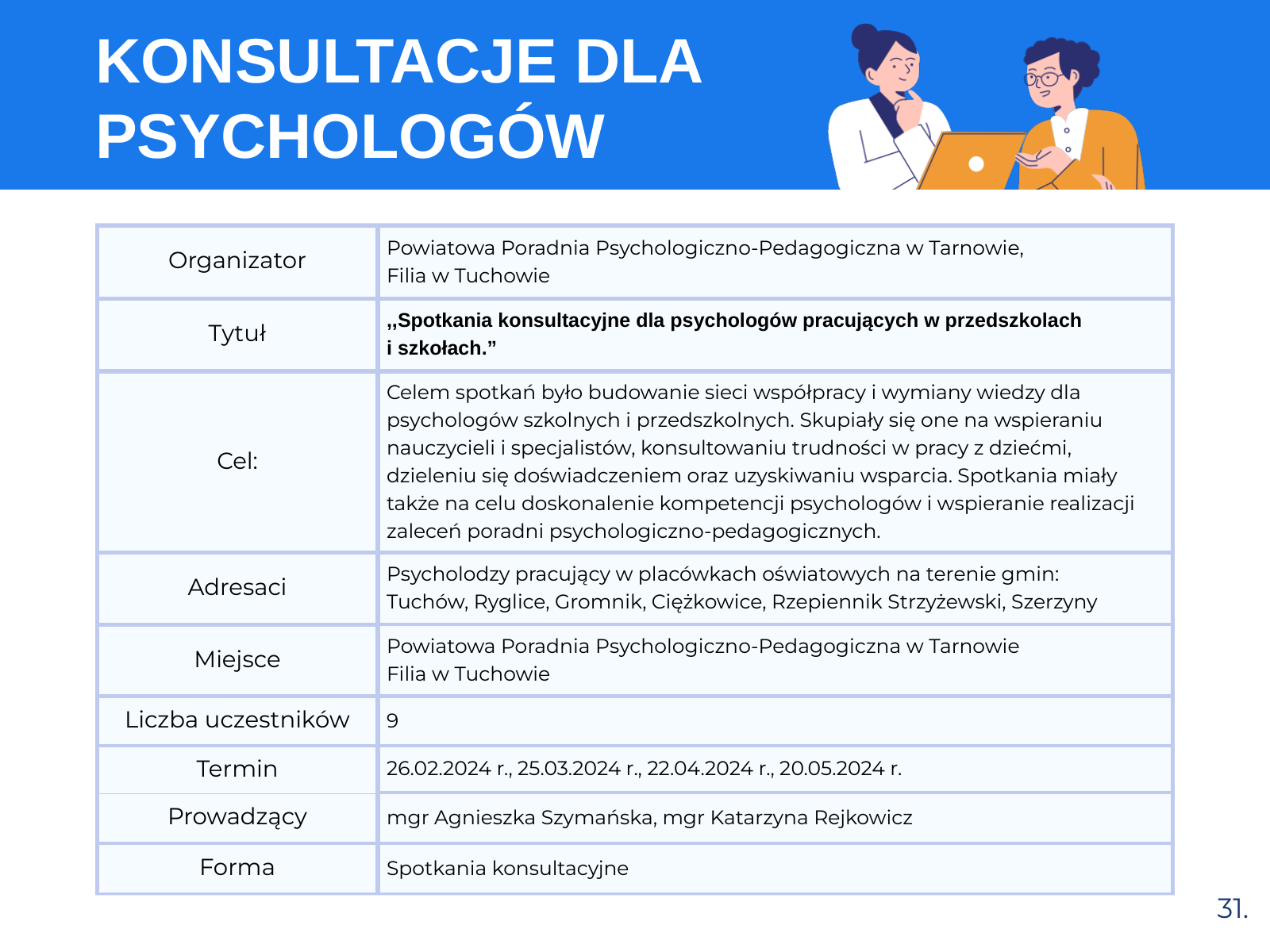

KONSULTACJE DLA PSYCHOLOGÓW

Organizator

Powiatowa Poradnia Psychologiczno-Pedagogiczna w Tarnowie,
Filia w Tuchowie

Tytuł

,,Spotkania konsultacyjne dla psychologów pracujących w przedszkolach               i szkołach.”

Cel:

Celem spotkań było budowanie sieci współpracy i wymiany wiedzy dla psychologów szkolnych i przedszkolnych. Skupiały się one na wspieraniu nauczycieli i specjalistów, konsultowaniu trudności w pracy z dziećmi, dzieleniu się doświadczeniem oraz uzyskiwaniu wsparcia. Spotkania miały także na celu doskonalenie kompetencji psychologów i wspieranie realizacji zaleceń poradni psychologiczno-pedagogicznych.

Adresaci

Psycholodzy pracujący w placówkach oświatowych na terenie gmin:
Tuchów, Ryglice, Gromnik, Ciężkowice, Rzepiennik Strzyżewski, Szerzyny

Powiatowa Poradnia Psychologiczno-Pedagogiczna w Tarnowie
Filia w Tuchowie

Miejsce

9

Liczba uczestników

Termin

26.02.2024 r., 25.03.2024 r., 22.04.2024 r., 20.05.2024 r.

Prowadzący

mgr Agnieszka Szymańska, mgr Katarzyna Rejkowicz

Forma

Spotkania konsultacyjne
31.